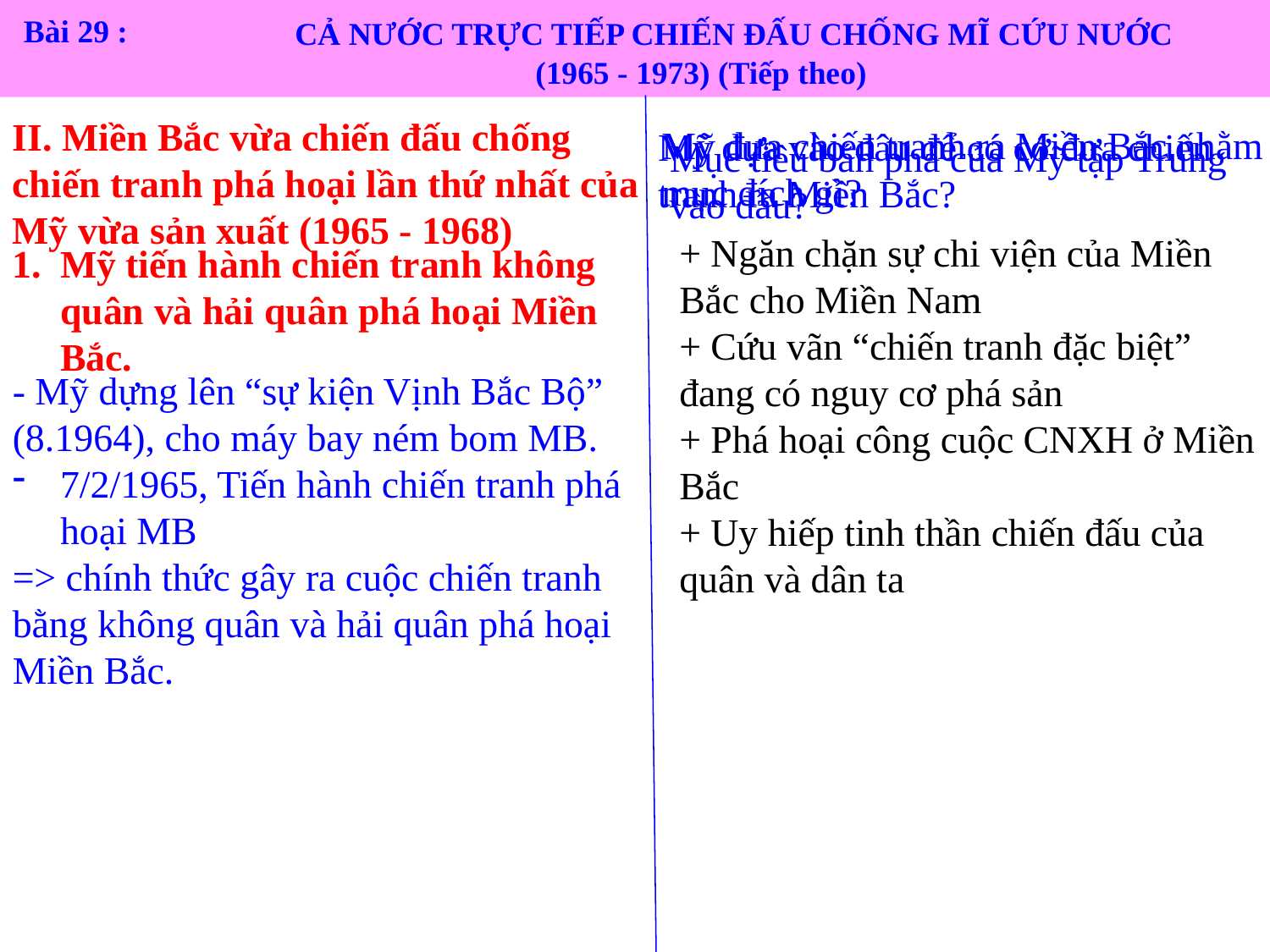

CẢ NƯỚC TRỰC TIẾP CHIẾN ĐẤU CHỐNG MĨ CỨU NƯỚC
                                                                 (1965 - 1973) (Tiếp theo)
Bài 29 :

II. Miền Bắc vừa chiến đấu chống chiến tranh phá hoại lần thứ nhất của Mỹ vừa sản xuất (1965 - 1968)
Mỹ đưa chiến tranh ra Miền Bắc nhằm
mục đích gì?
Mỹ dựa vào đâu để có cớ đưa chiến
tranh ra Miền Bắc?
Mục tiêu bắn phá của Mỹ tập Trung
vào đâu?
+ Ngăn chặn sự chi viện của Miền Bắc cho Miền Nam
+ Cứu vãn “chiến tranh đặc biệt” đang có nguy cơ phá sản
+ Phá hoại công cuộc CNXH ở Miền Bắc
+ Uy hiếp tinh thần chiến đấu của quân và dân ta
Mỹ tiến hành chiến tranh không quân và hải quân phá hoại Miền Bắc.
- Mỹ dựng lên “sự kiện Vịnh Bắc Bộ” (8.1964), cho máy bay ném bom MB.
7/2/1965, Tiến hành chiến tranh phá hoại MB
=> chính thức gây ra cuộc chiến tranh bằng không quân và hải quân phá hoại Miền Bắc.